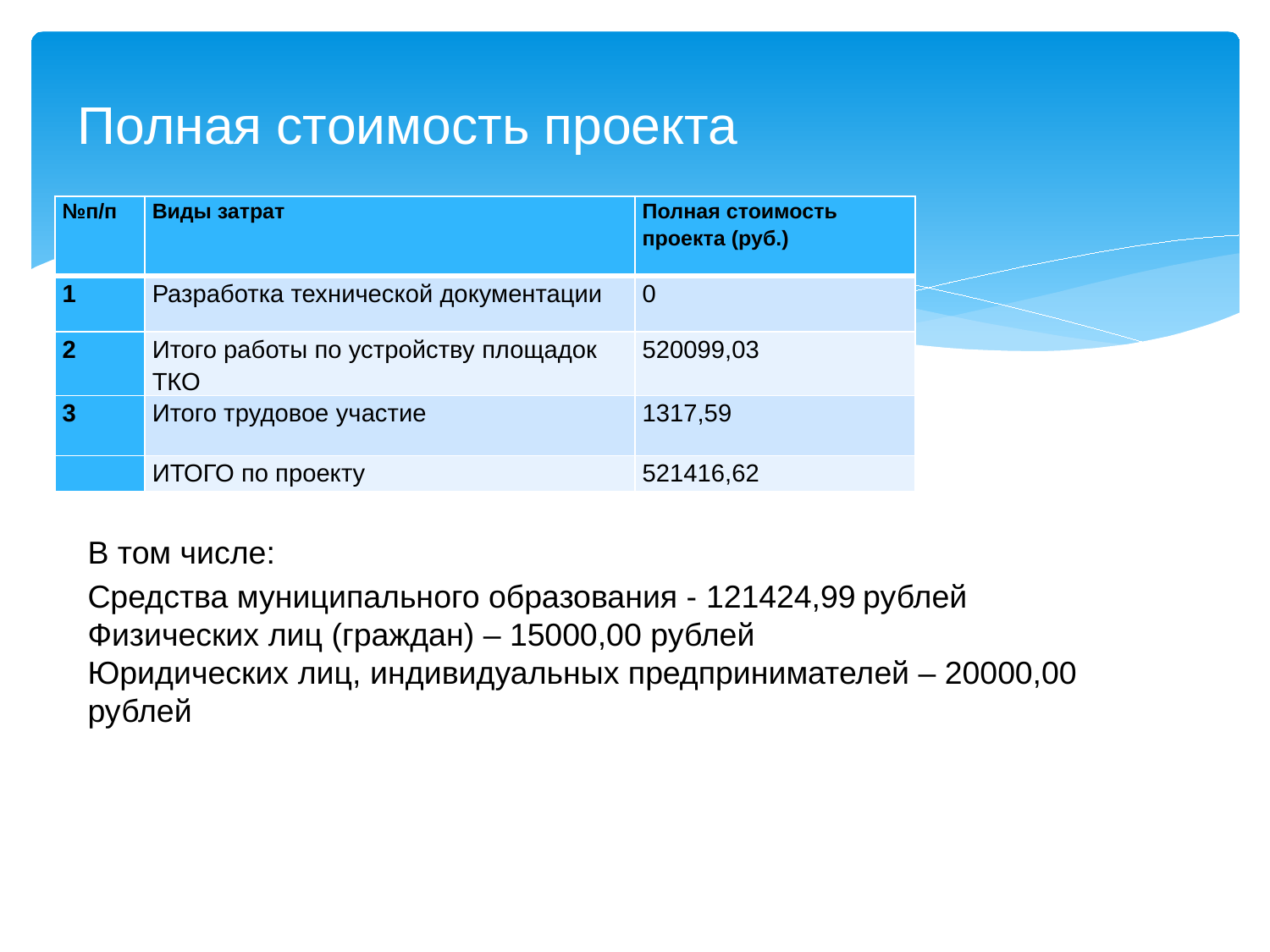

# Полная стоимость проекта
| №п/п | Виды затрат | Полная стоимость проекта (руб.) |
| --- | --- | --- |
| 1 | Разработка технической документации | 0 |
| 2 | Итого работы по устройству площадок ТКО | 520099,03 |
| 3 | Итого трудовое участие | 1317,59 |
|  | ИТОГО по проекту | 521416,62 |
В том числе:
Средства муниципального образования - 121424,99 рублей
Физических лиц (граждан) – 15000,00 рублей
Юридических лиц, индивидуальных предпринимателей – 20000,00 рублей